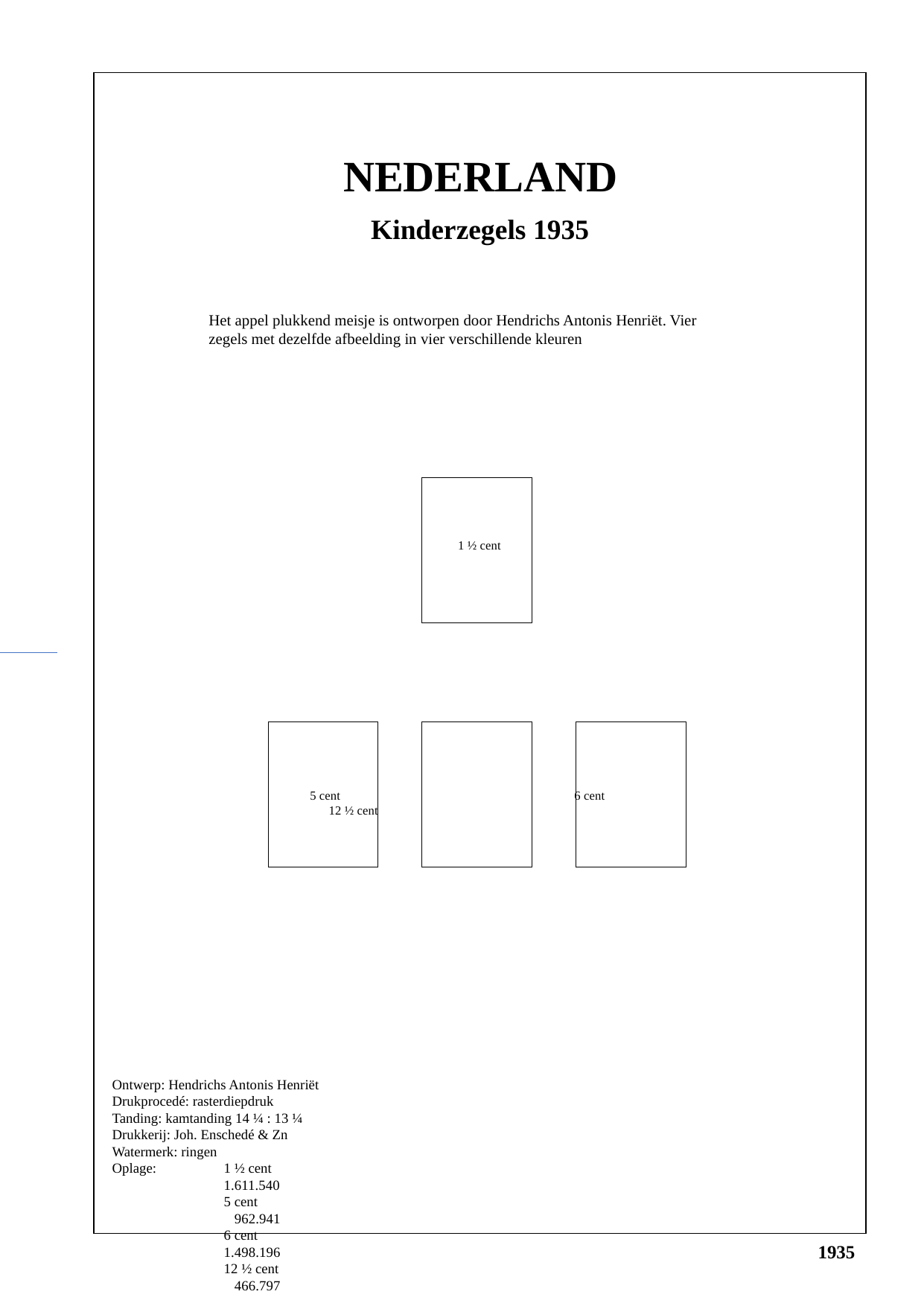

NEDERLAND
Kinderzegels 1935
Het appel plukkend meisje is ontworpen door Hendrichs Antonis Henriët. Vier zegels met dezelfde afbeelding in vier verschillende kleuren
40
1 ½ cent
40
40
40
5 cent		             6 cent		       12 ½ cent
Ontwerp: Hendrichs Antonis Henriët
Drukprocedé: rasterdiepdruk
Tanding: kamtanding 14 ¼ : 13 ¼
Drukkerij: Joh. Enschedé & Zn
Watermerk: ringen
Oplage:	1 ½ cent 		1.611.540
	5 cent 		   962.941
	6 cent		1.498.196
	12 ½ cent		   466.797
1935